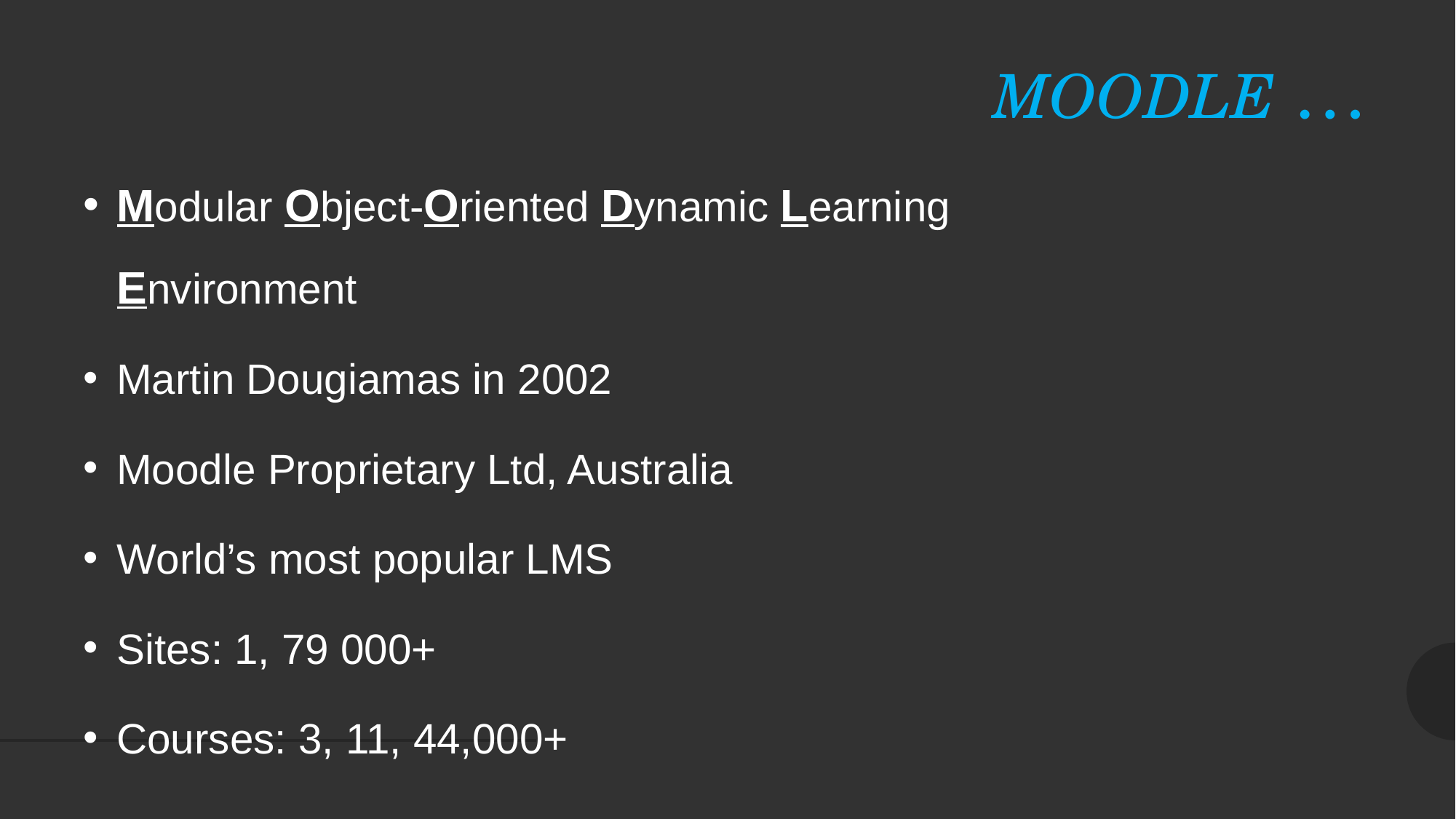

# MOODLE …
Modular Object-Oriented Dynamic Learning Environment
Martin Dougiamas in 2002
Moodle Proprietary Ltd, Australia
World’s most popular LMS
Sites: 1, 79 000+
Courses: 3, 11, 44,000+